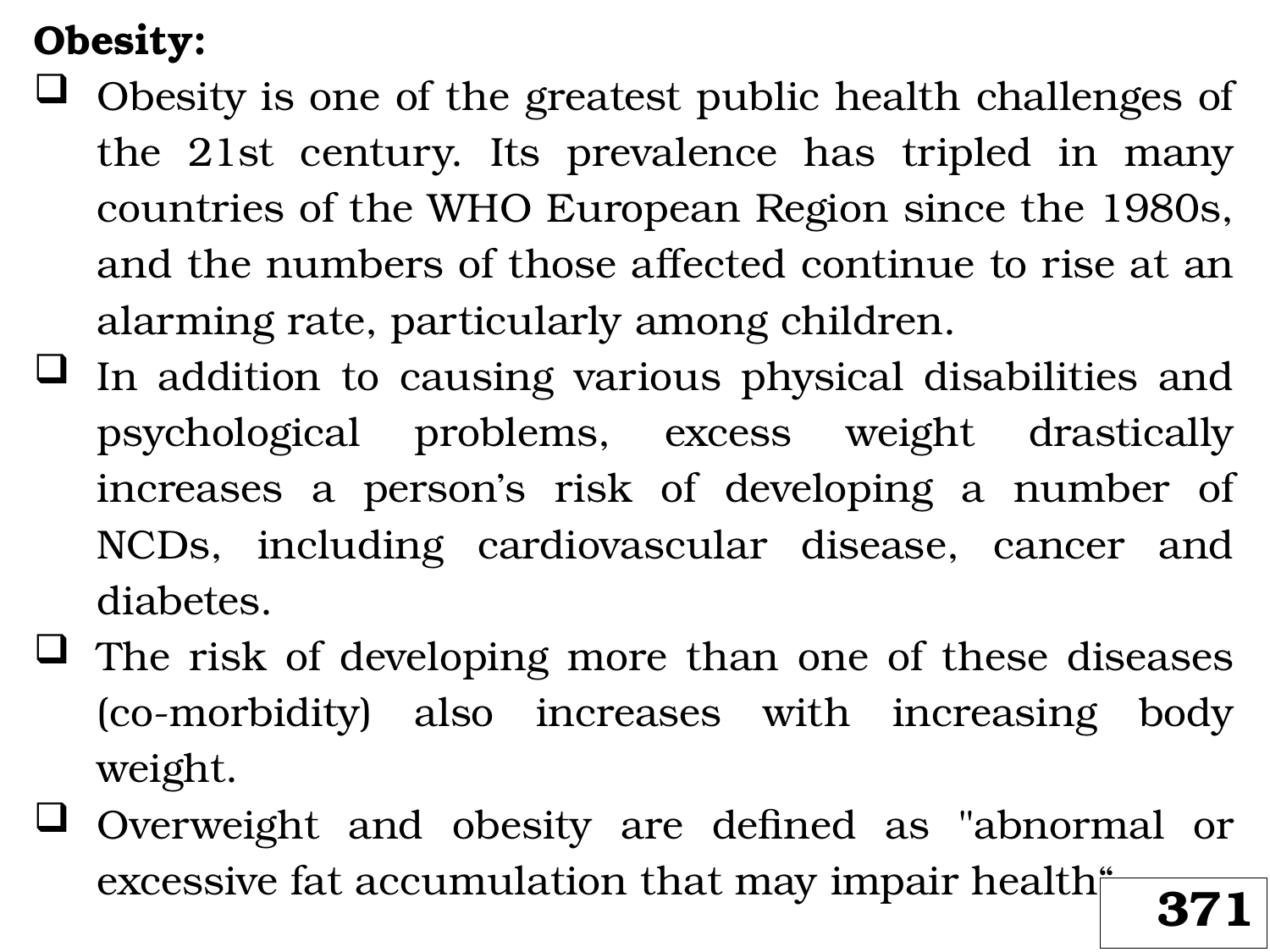

Obesity:
Obesity is one of the greatest public health challenges of the 21st century. Its prevalence has tripled in many countries of the WHO European Region since the 1980s, and the numbers of those affected continue to rise at an alarming rate, particularly among children.
In addition to causing various physical disabilities and psychological problems, excess weight drastically increases a person’s risk of developing a number of NCDs, including cardiovascular disease, cancer and diabetes.
The risk of developing more than one of these diseases (co-morbidity) also increases with increasing body weight.
Overweight and obesity are defined as "abnormal or excessive fat accumulation that may impair health“

371